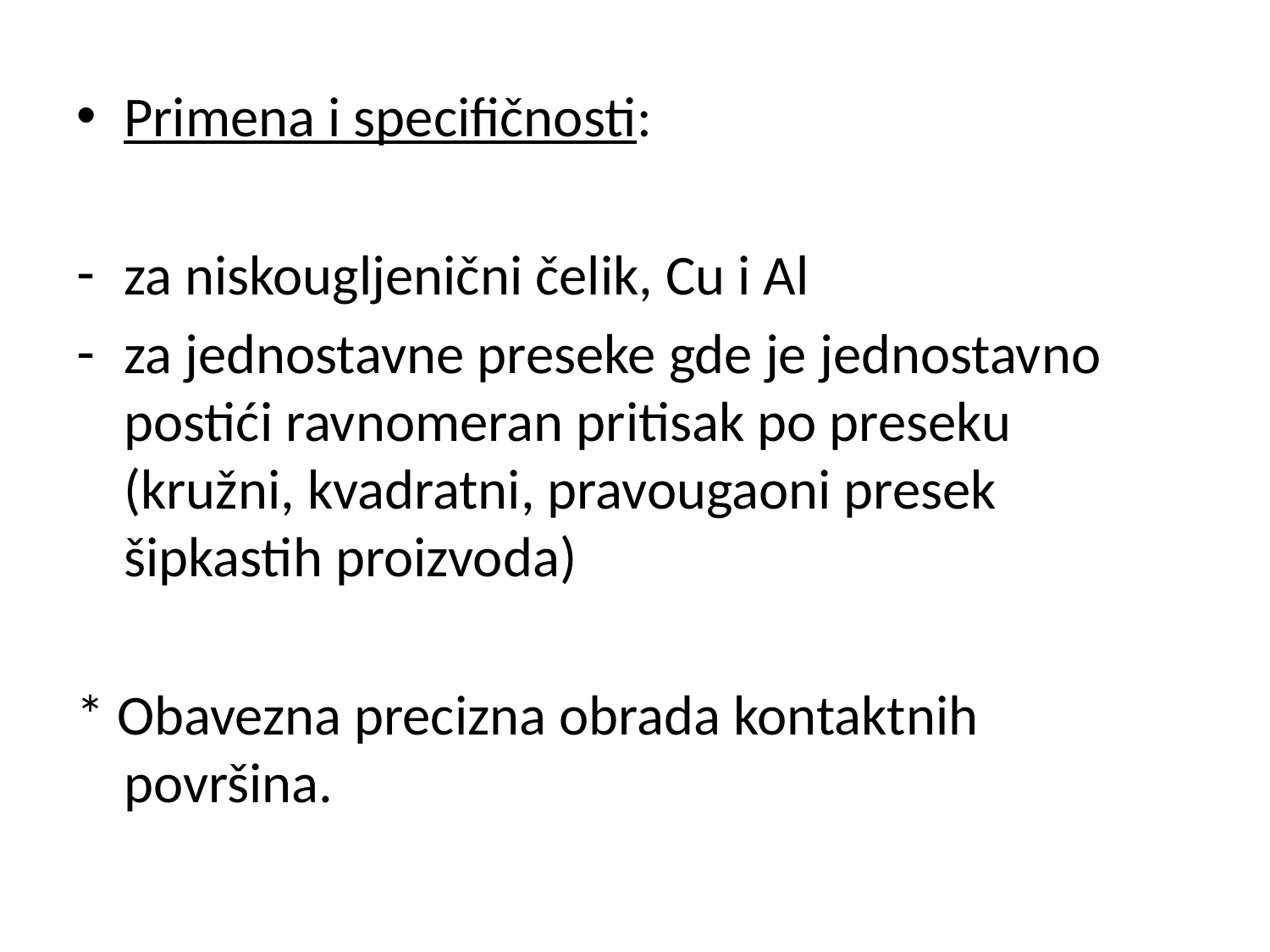

Primena i specifičnosti:

za niskougljenični čelik, Cu i Al
za jednostavne preseke gde je jednostavno postići ravnomeran pritisak po preseku (kružni, kvadratni, pravougaoni presek šipkastih proizvoda)

* Obavezna precizna obrada kontaktnih površina.